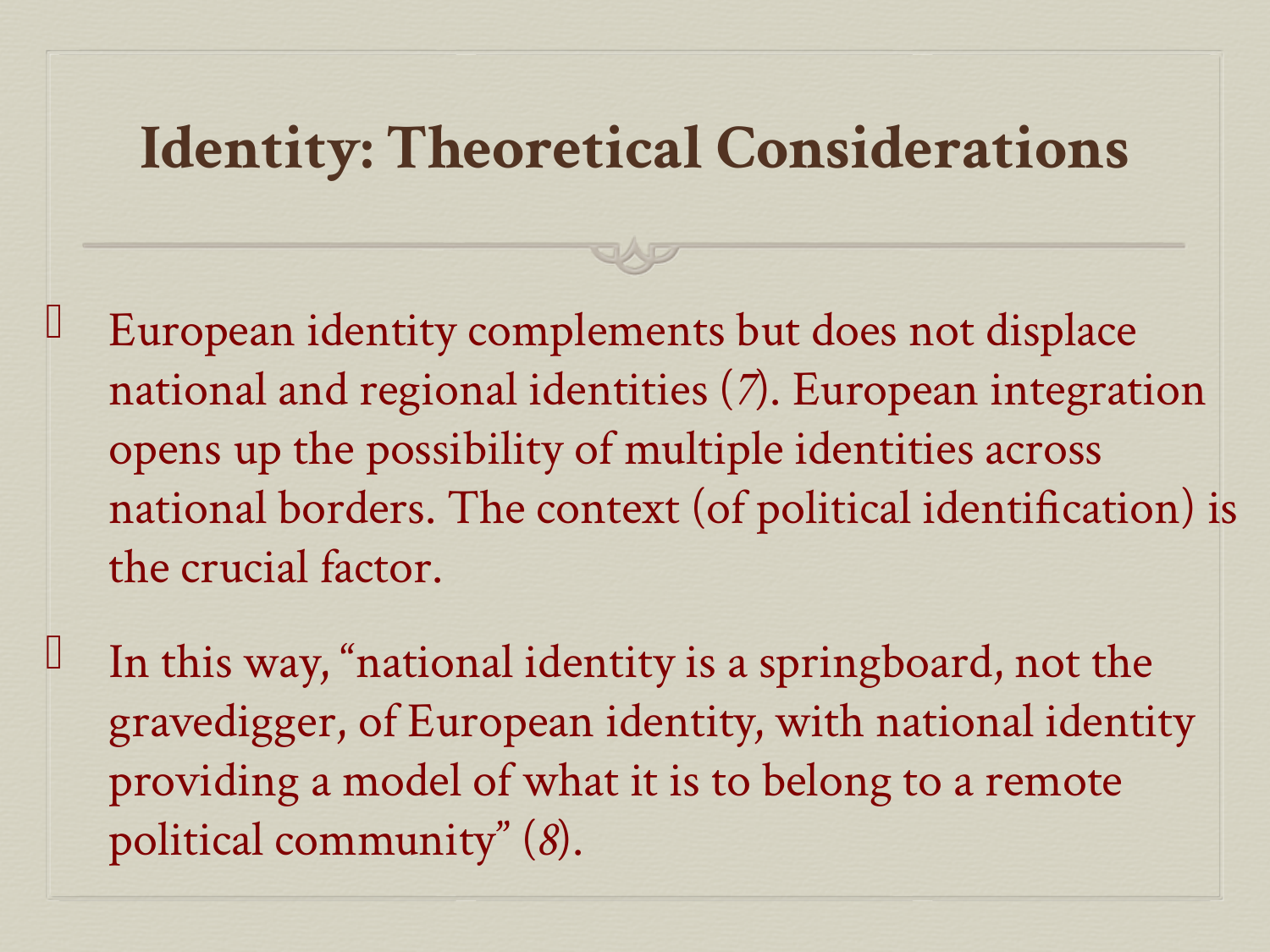

# Identity: Theoretical Considerations
European identity complements but does not displace national and regional identities (7). European integration opens up the possibility of multiple identities across national borders. The context (of political identification) is the crucial factor.
In this way, “national identity is a springboard, not the gravedigger, of European identity, with national identity providing a model of what it is to belong to a remote political community” (8).